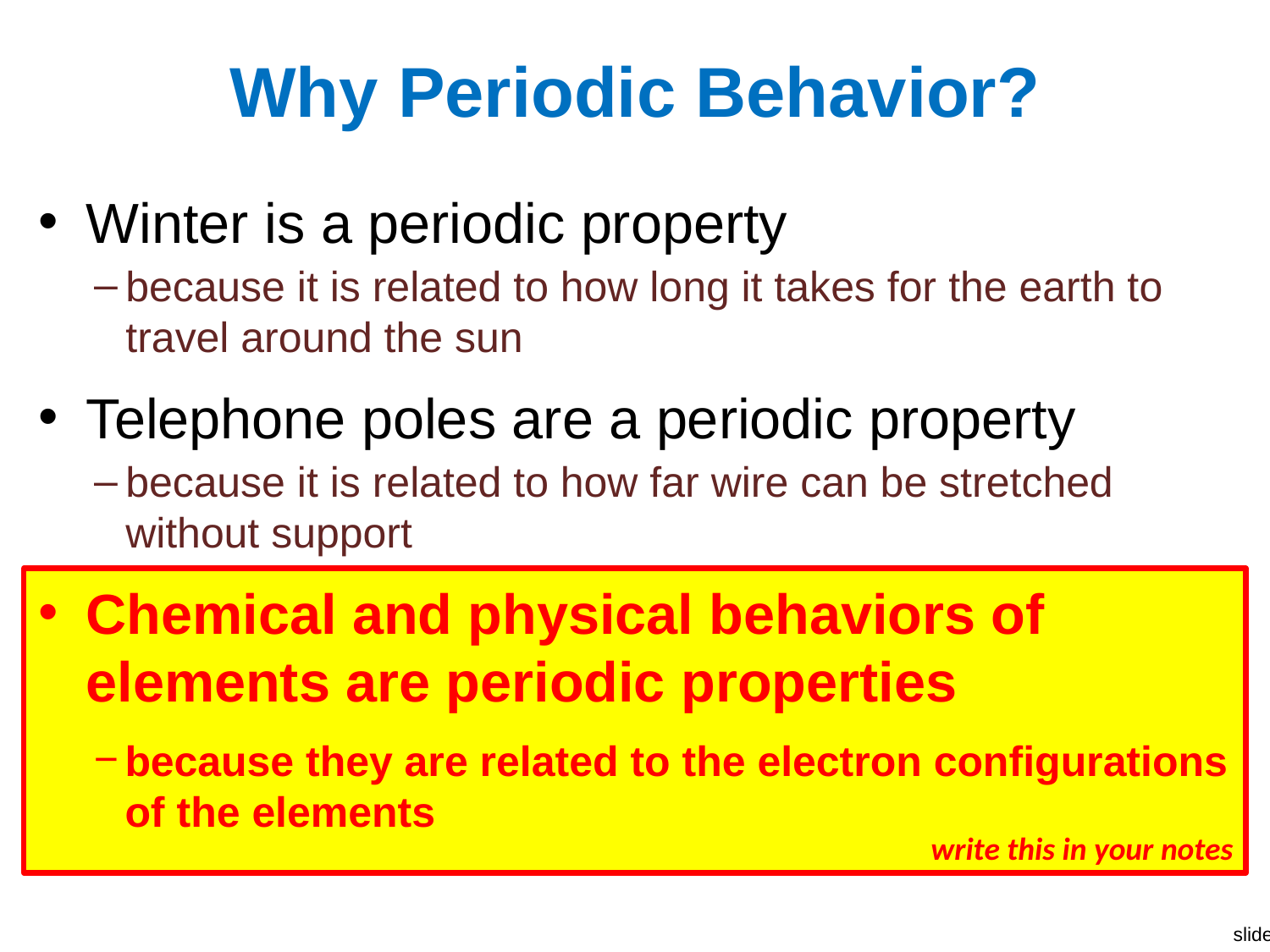

# Why Periodic Behavior?
Winter is a periodic property
because it is related to how long it takes for the earth to travel around the sun
Telephone poles are a periodic property
because it is related to how far wire can be stretched without support
Chemical and physical behaviors of elements are periodic properties
because they are related to the electron configurations of the elements

write this in your notes